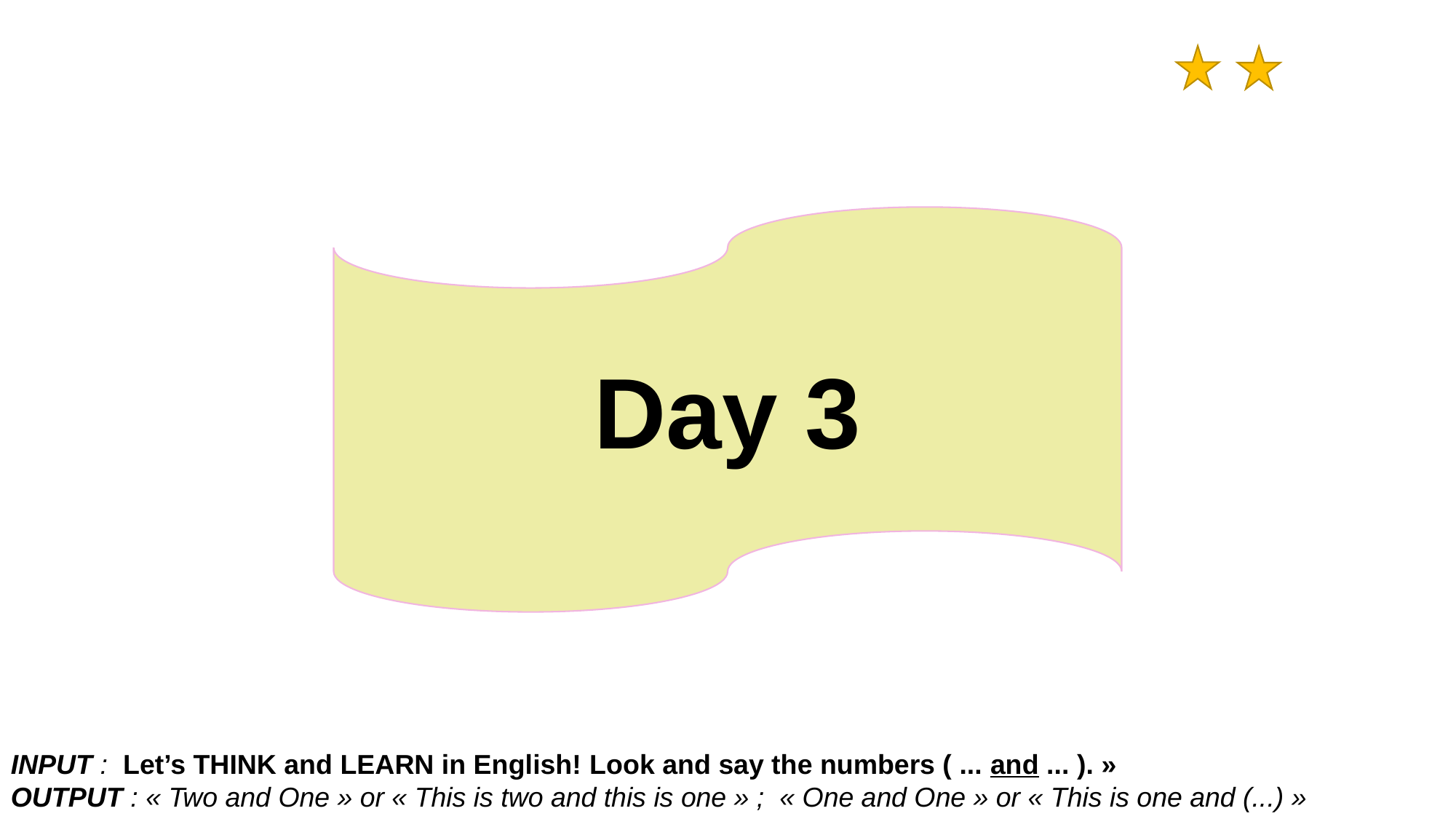

Day 3
INPUT :  Let’s THINK and LEARN in English! Look and say the numbers ( ... and ... ). »
OUTPUT : « Two and One » or « This is two and this is one » ;  « One and One » or « This is one and (...) »